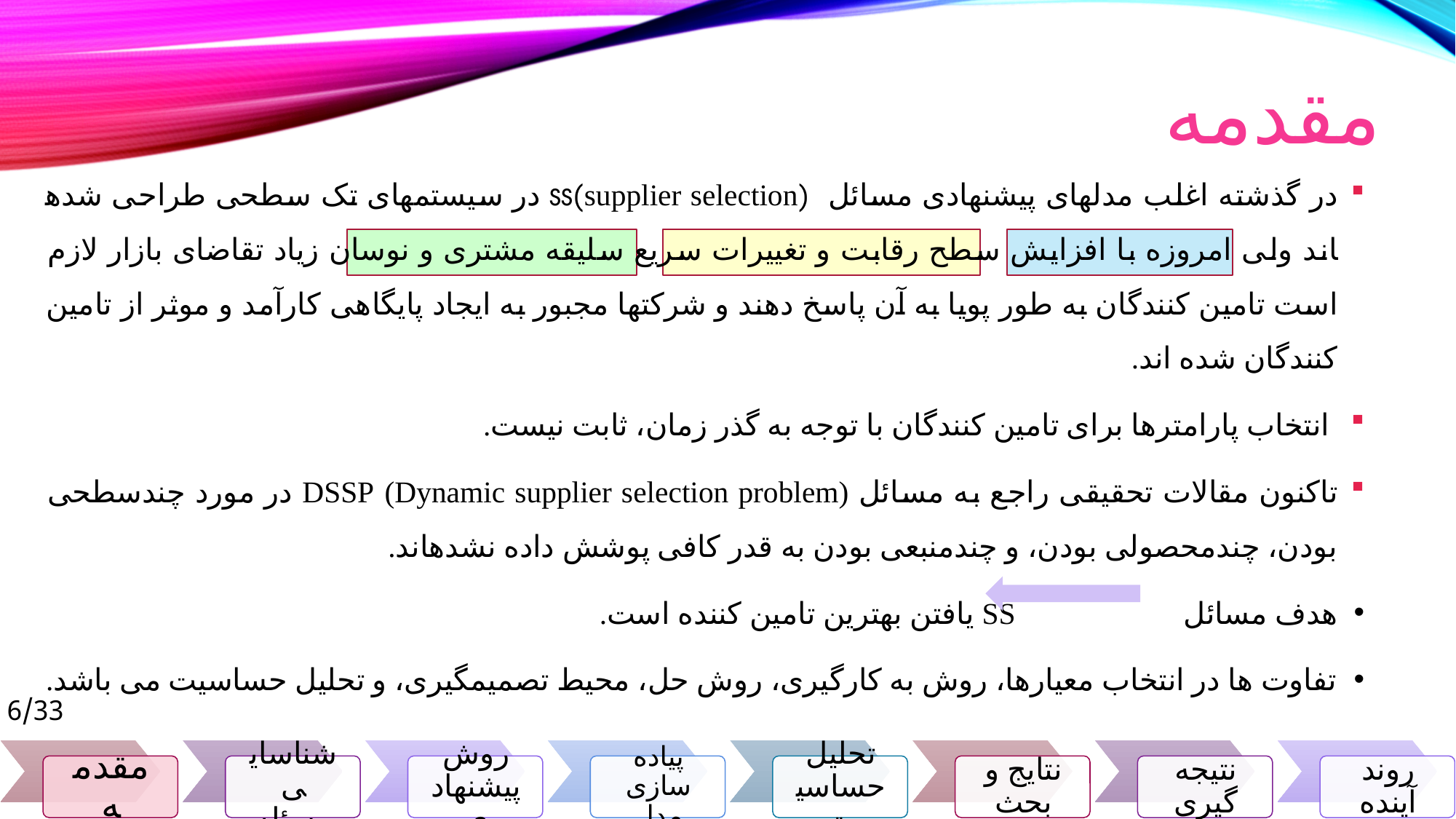

# مقدمه

در گذشته اغلب مدل­های پیشنهادی مسائل  ss(supplier selection) در سیستم­های تک سطحی طراحی شده­اند ولی امروزه با افزایش سطح رقابت و تغییرات سریع سلیقه مشتری و نوسان زیاد تقاضای بازار لازم است تامین­ کنندگان به طور پویا به آن پاسخ دهند و شرکت­ها مجبور به ایجاد پایگاهی کارآمد و موثر از تامین­ کنندگان شده اند.
 انتخاب پارامترها برای تامین ­کنندگان با توجه به گذر زمان، ثابت نیست.
تاکنون مقالات تحقیقی راجع به مسائل DSSP (Dynamic supplier selection problem) در مورد چندسطحی بودن، چندمحصولی بودن، و چندمنبعی بودن به قدر کافی پوشش داده نشده­اند.
هدف مسائل                      SS یافتن بهترین تامین­ کننده است.
تفاوت ها­ در انتخاب معیارها، روش به کارگیری، روش حل، محیط تصمیم­گیری، و تحلیل حساسیت می باشد.

6/33
مقدمه
شناسایی مسئله
روش پیشنهادی
پیاده سازی مدل
تحلیل حساسیت
نتایج و بحث
نتیجه گیری
روند آینده